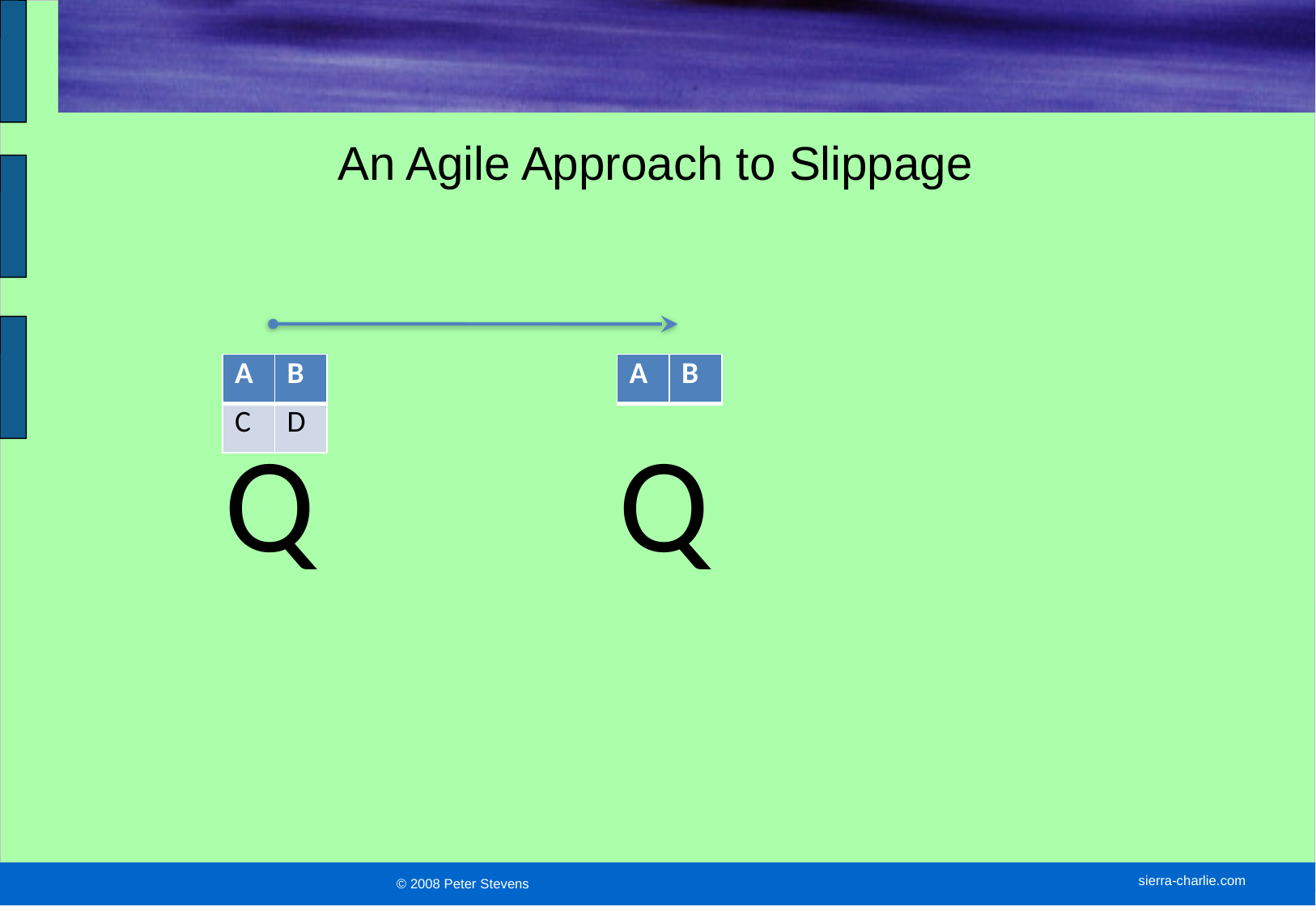

# An Agile Approach to Slippage
| A | B |
| --- | --- |
| C | D |
| A | B |
| --- | --- |
Q
Q